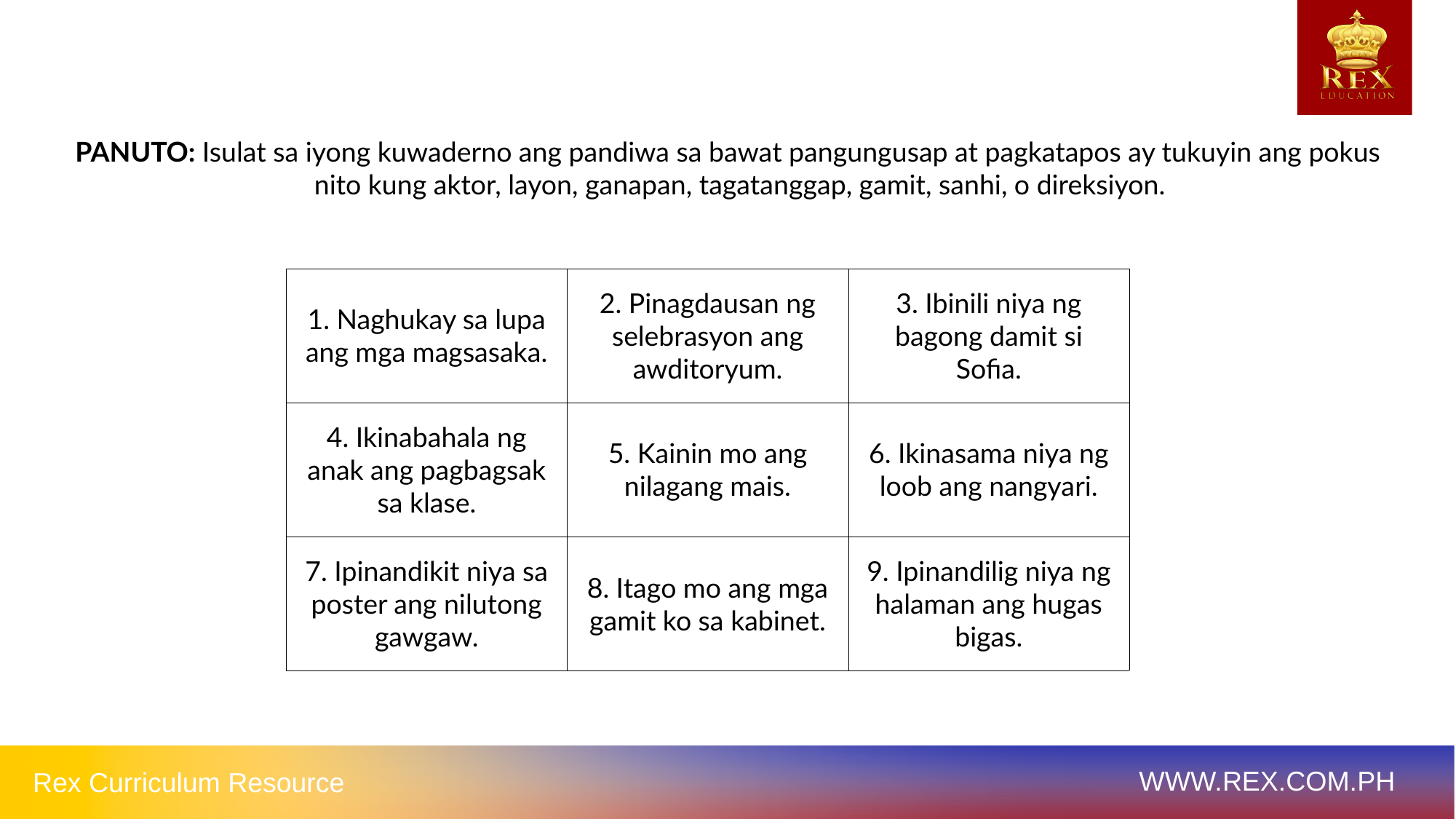

PANUTO: Isulat sa iyong kuwaderno ang pandiwa sa bawat pangungusap at pagkatapos ay tukuyin ang pokus 		   nito kung aktor, layon, ganapan, tagatanggap, gamit, sanhi, o direksiyon.

| 1. Naghukay sa lupa ang mga magsasaka. | 2. Pinagdausan ng selebrasyon ang awditoryum. | 3. Ibinili niya ng bagong damit si Sofia. |
| --- | --- | --- |
| 4. Ikinabahala ng anak ang pagbagsak sa klase. | 5. Kainin mo ang nilagang mais. | 6. Ikinasama niya ng loob ang nangyari. |
| 7. Ipinandikit niya sa poster ang nilutong gawgaw. | 8. Itago mo ang mga gamit ko sa kabinet. | 9. Ipinandilig niya ng halaman ang hugas bigas. |